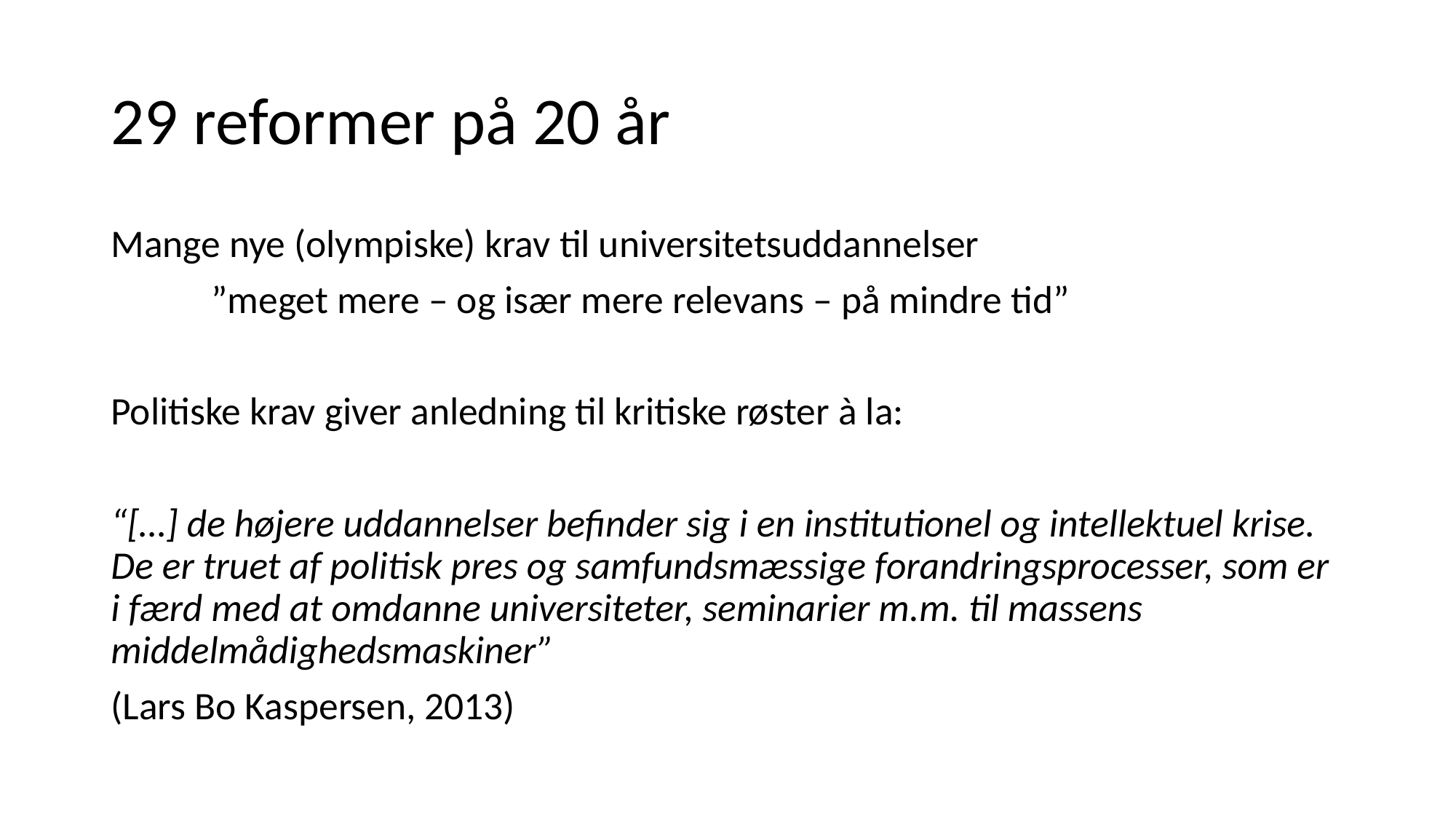

# 29 reformer på 20 år
Mange nye (olympiske) krav til universitetsuddannelser
	”meget mere – og især mere relevans – på mindre tid”

Politiske krav giver anledning til kritiske røster à la:

“[…] de højere uddannelser befinder sig i en institutionel og intellektuel krise. De er truet af politisk pres og samfundsmæssige forandringsprocesser, som er i færd med at omdanne universiteter, seminarier m.m. til massens middelmådighedsmaskiner”
(Lars Bo Kaspersen, 2013)